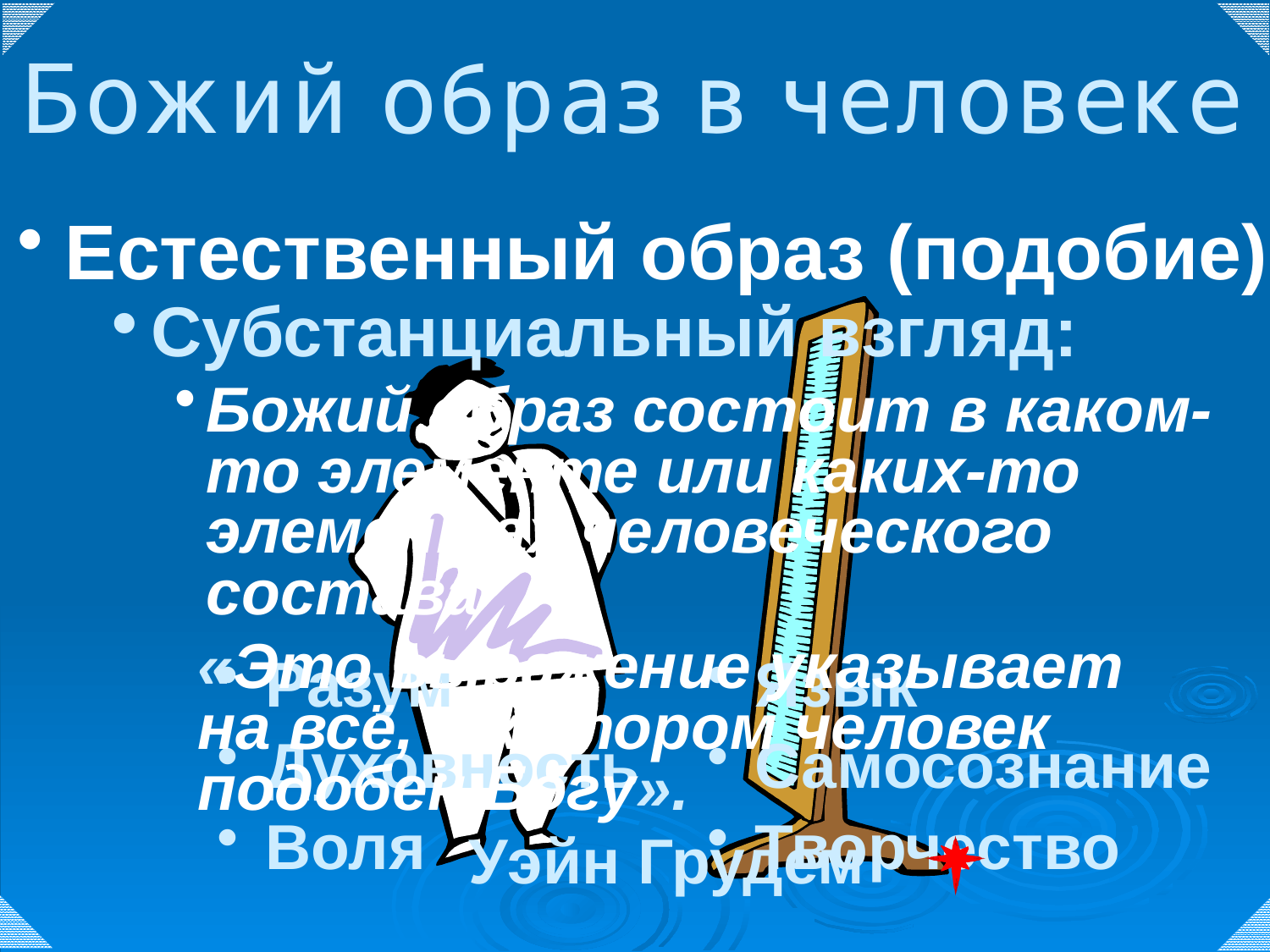

# Божий образ в человеке
Естественный образ (подобие)
Субстанциальный взгляд:
Божий образ состоит в каком-то элементе или каких-то элементах человеческого состава

«Это выражение указывает на всё, в котором человек подобен Богу».
Уэйн Грудем
Разум
Духовность
Воля
Язык
Самосознание
Творчество